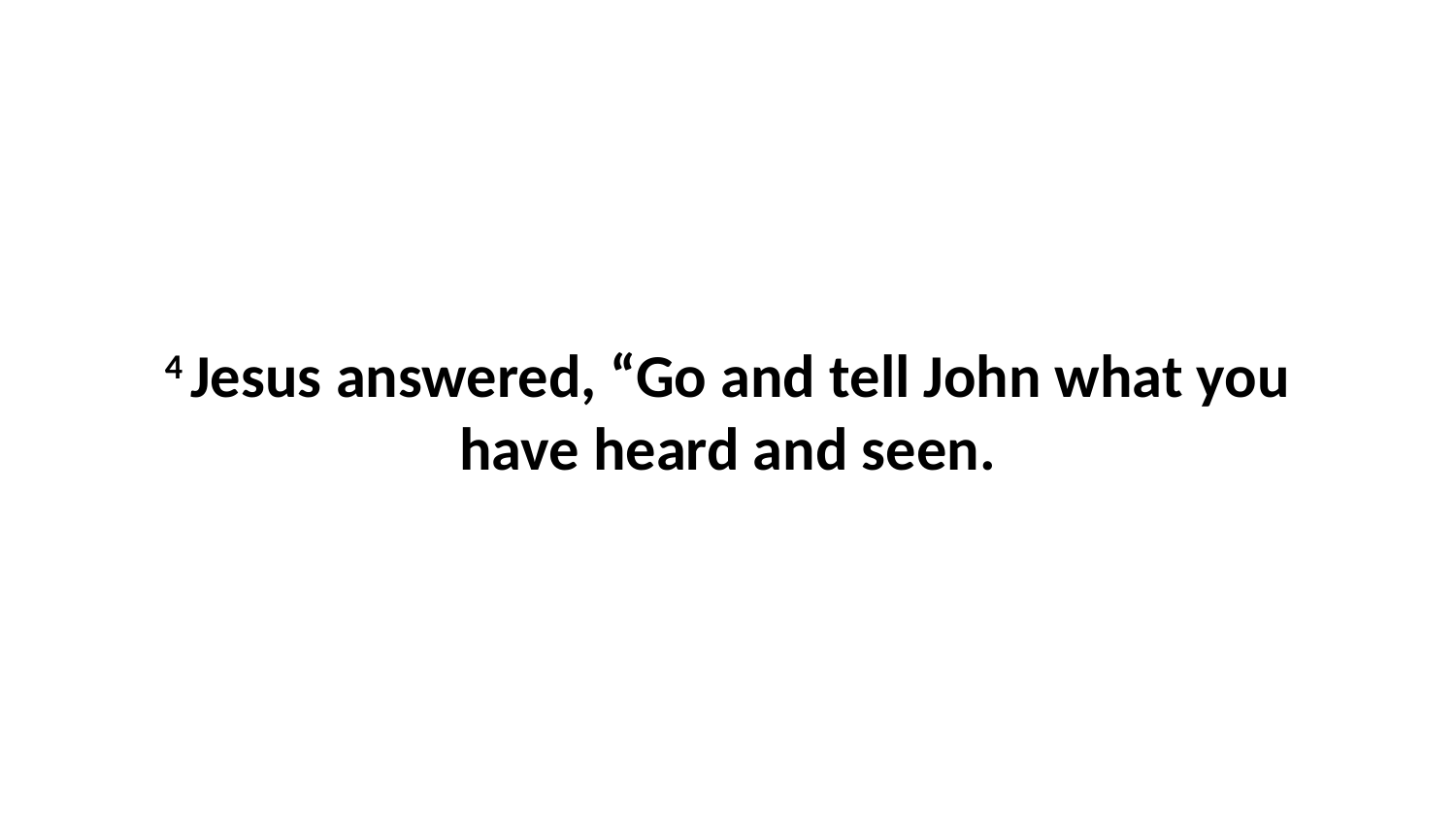

4 Jesus answered, “Go and tell John what you have heard and seen.